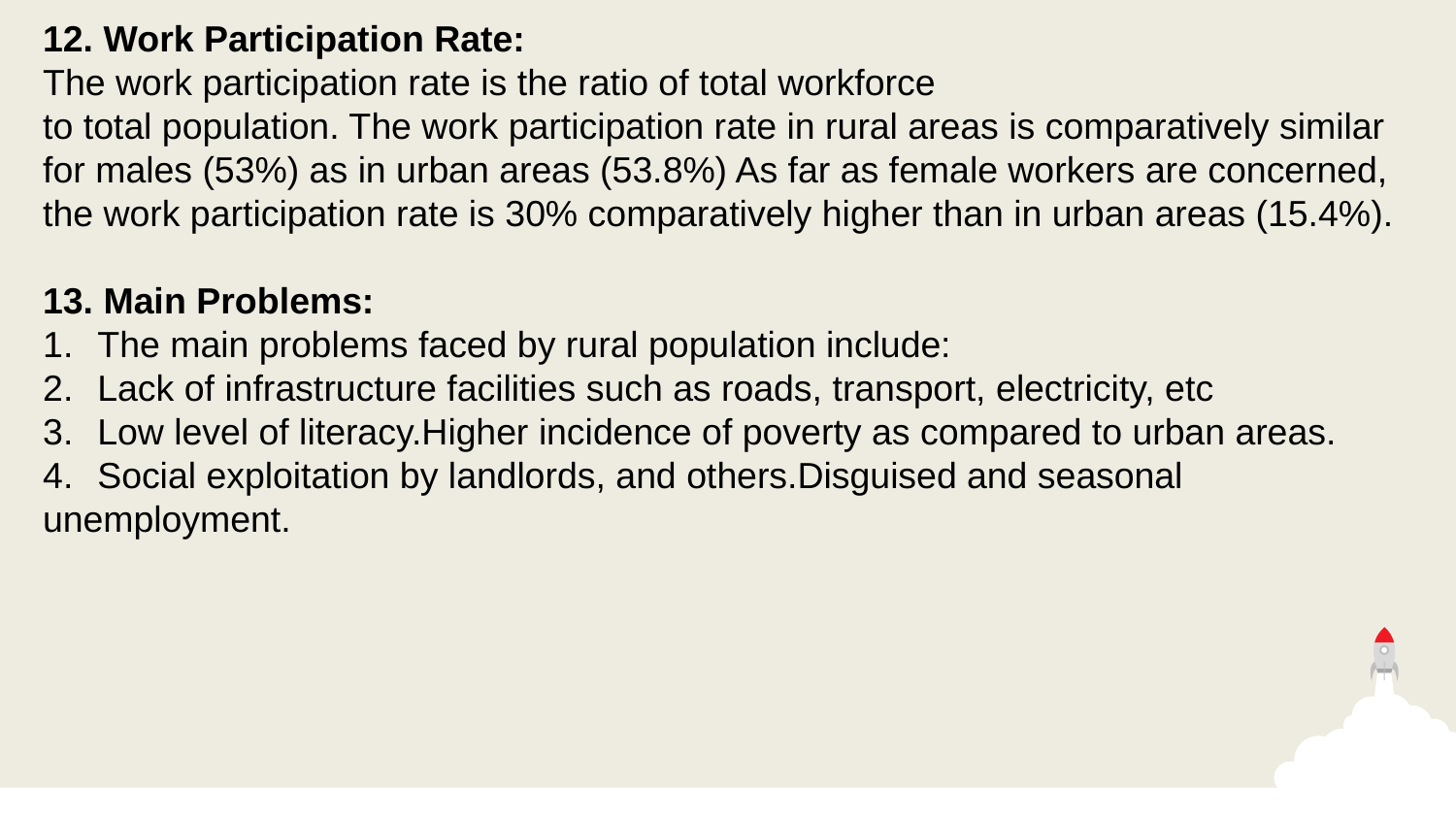

12. Work Participation Rate:
The work participation rate is the ratio of total workforce
to total population. The work participation rate in rural areas is comparatively similar
for males (53%) as in urban areas (53.8%) As far as female workers are concerned,
the work participation rate is 30% comparatively higher than in urban areas (15.4%).

13. Main Problems:
The main problems faced by rural population include:
Lack of infrastructure facilities such as roads, transport, electricity, etc
Low level of literacy.Higher incidence of poverty as compared to urban areas.
Social exploitation by landlords, and others.Disguised and seasonal
unemployment.